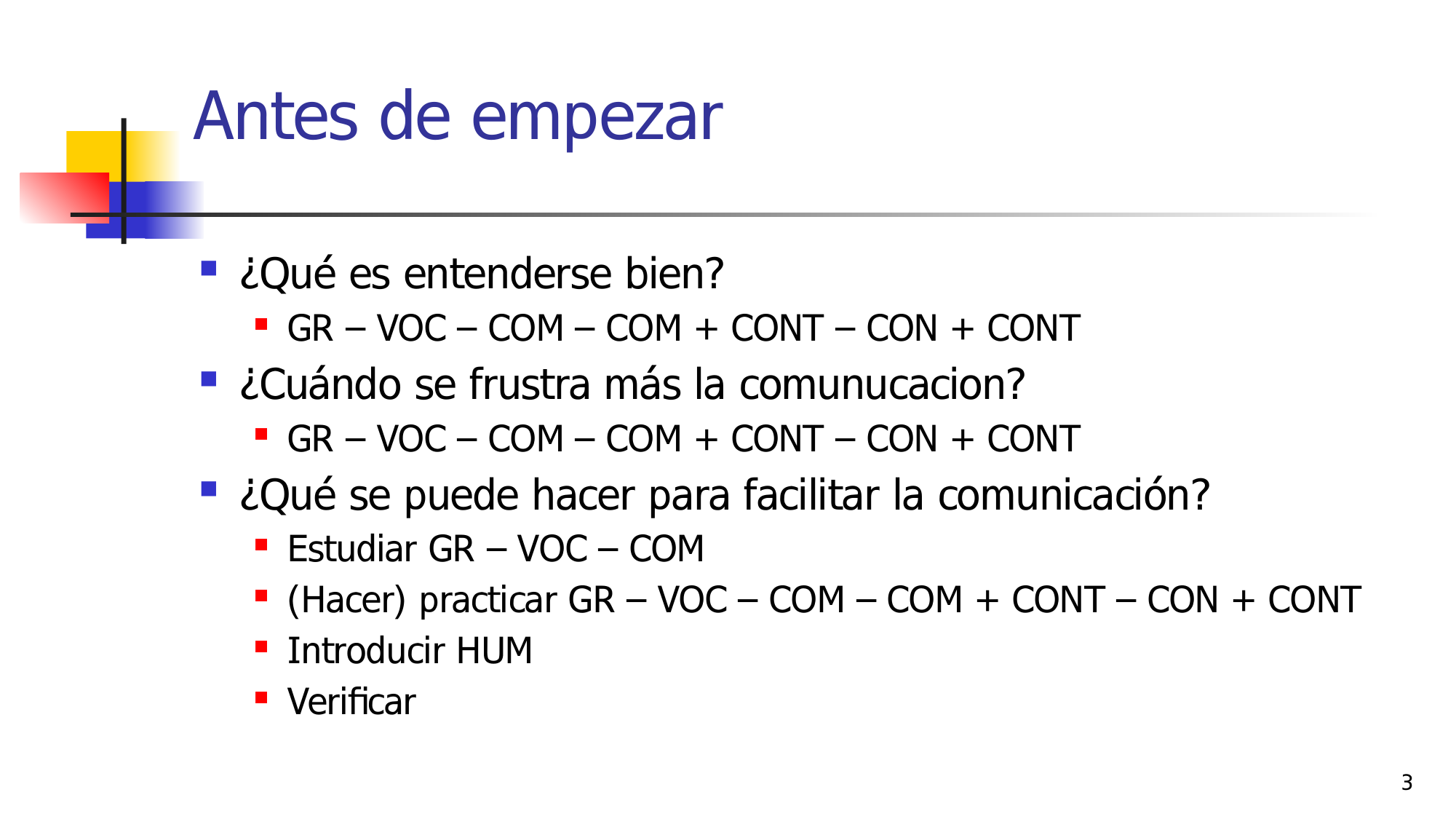

# Antes de empezar
¿Qué es entenderse bien?
GR – VOC – COM – COM + CONT – CON + CONT
¿Cuándo se frustra más la comunucacion?
GR – VOC – COM – COM + CONT – CON + CONT
¿Qué se puede hacer para facilitar la comunicación?
Estudiar GR – VOC – COM
(Hacer) practicar GR – VOC – COM – COM + CONT – CON + CONT
Introducir HUM
Verificar

3